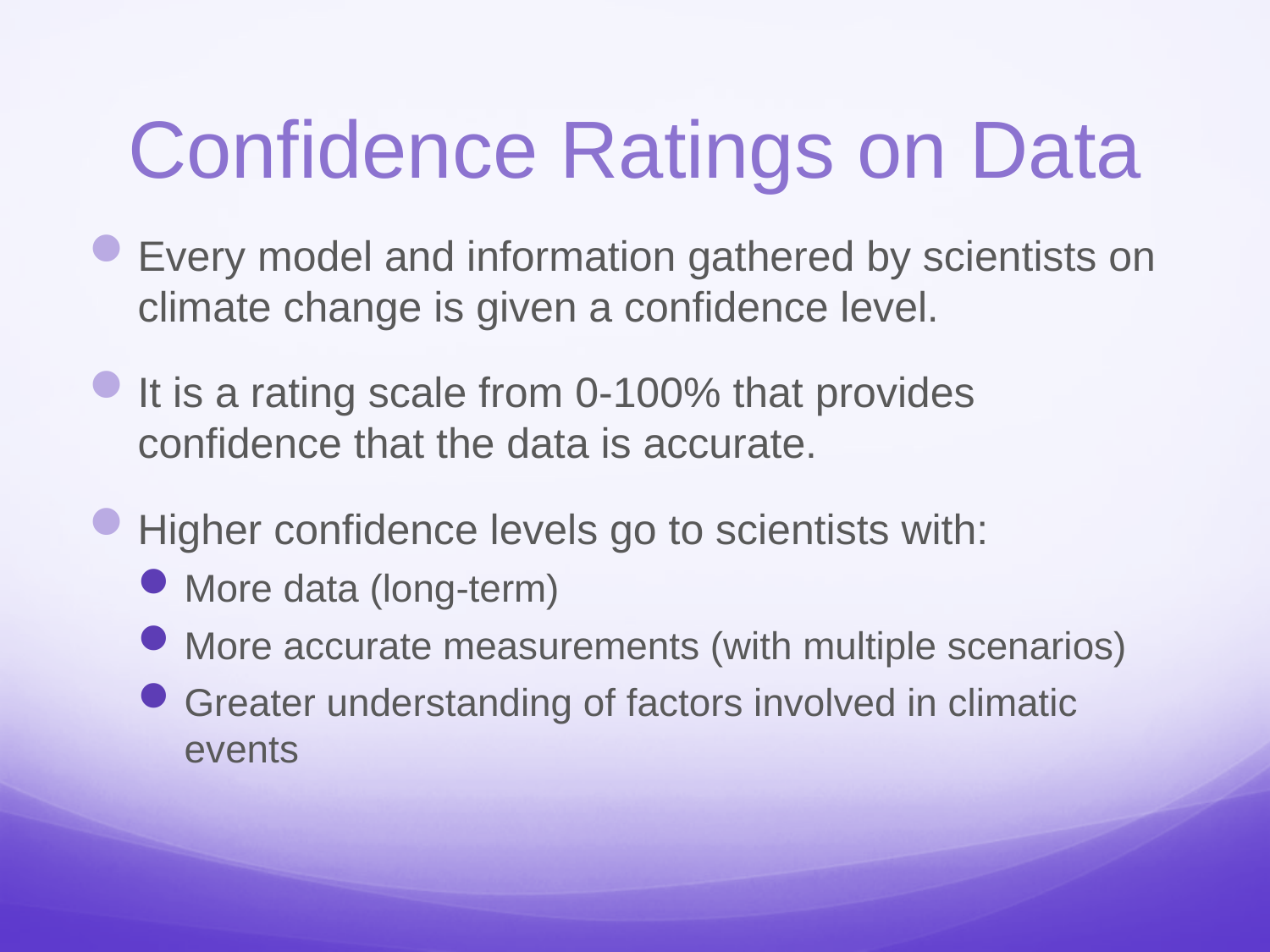

# Confidence Ratings on Data
Every model and information gathered by scientists on climate change is given a confidence level.
It is a rating scale from 0-100% that provides confidence that the data is accurate.
Higher confidence levels go to scientists with:
More data (long-term)
More accurate measurements (with multiple scenarios)
Greater understanding of factors involved in climatic events